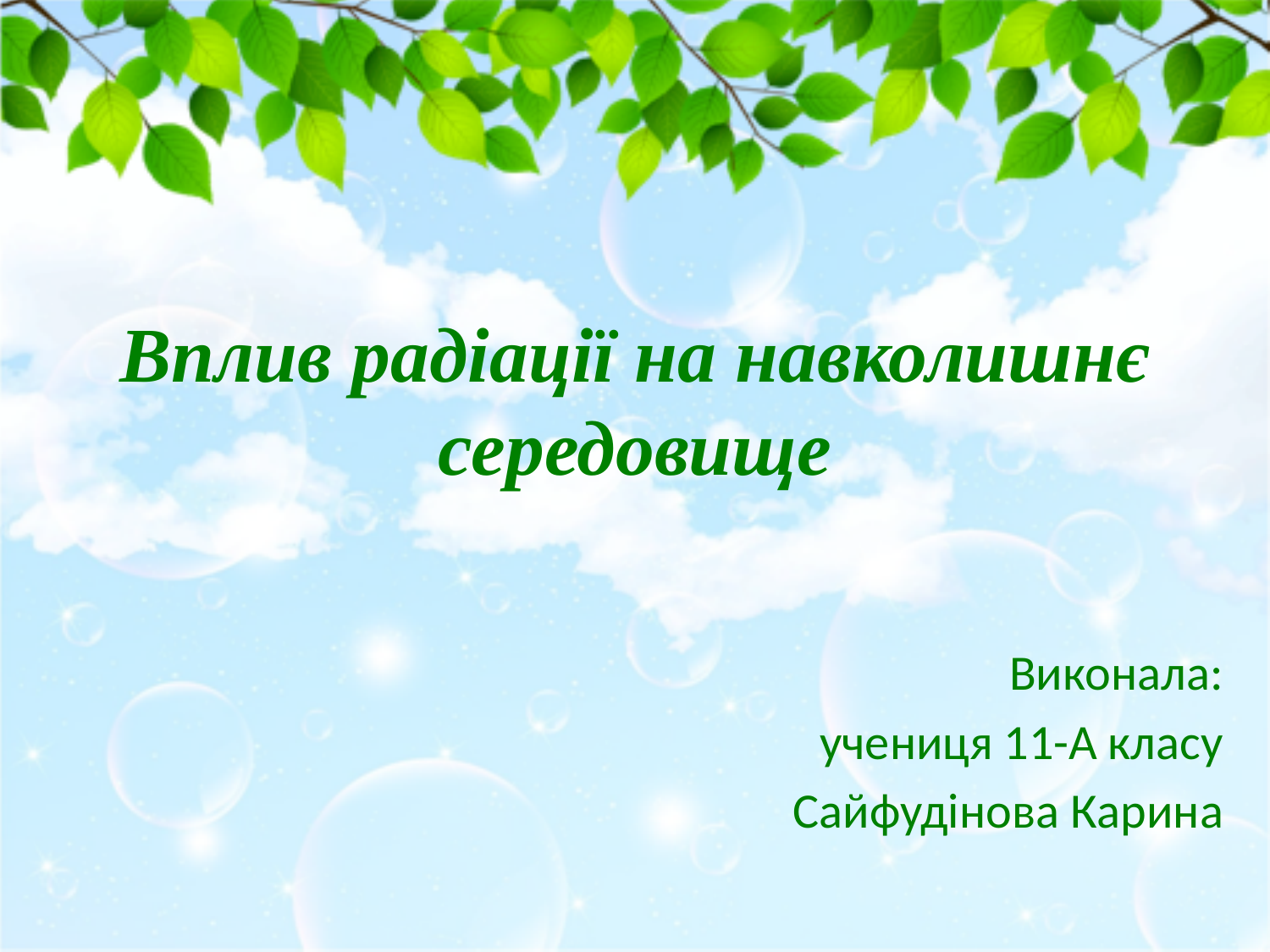

# Вплив радіації на навколишнє середовище
Виконала:
учениця 11-А класу
Сайфудінова Карина